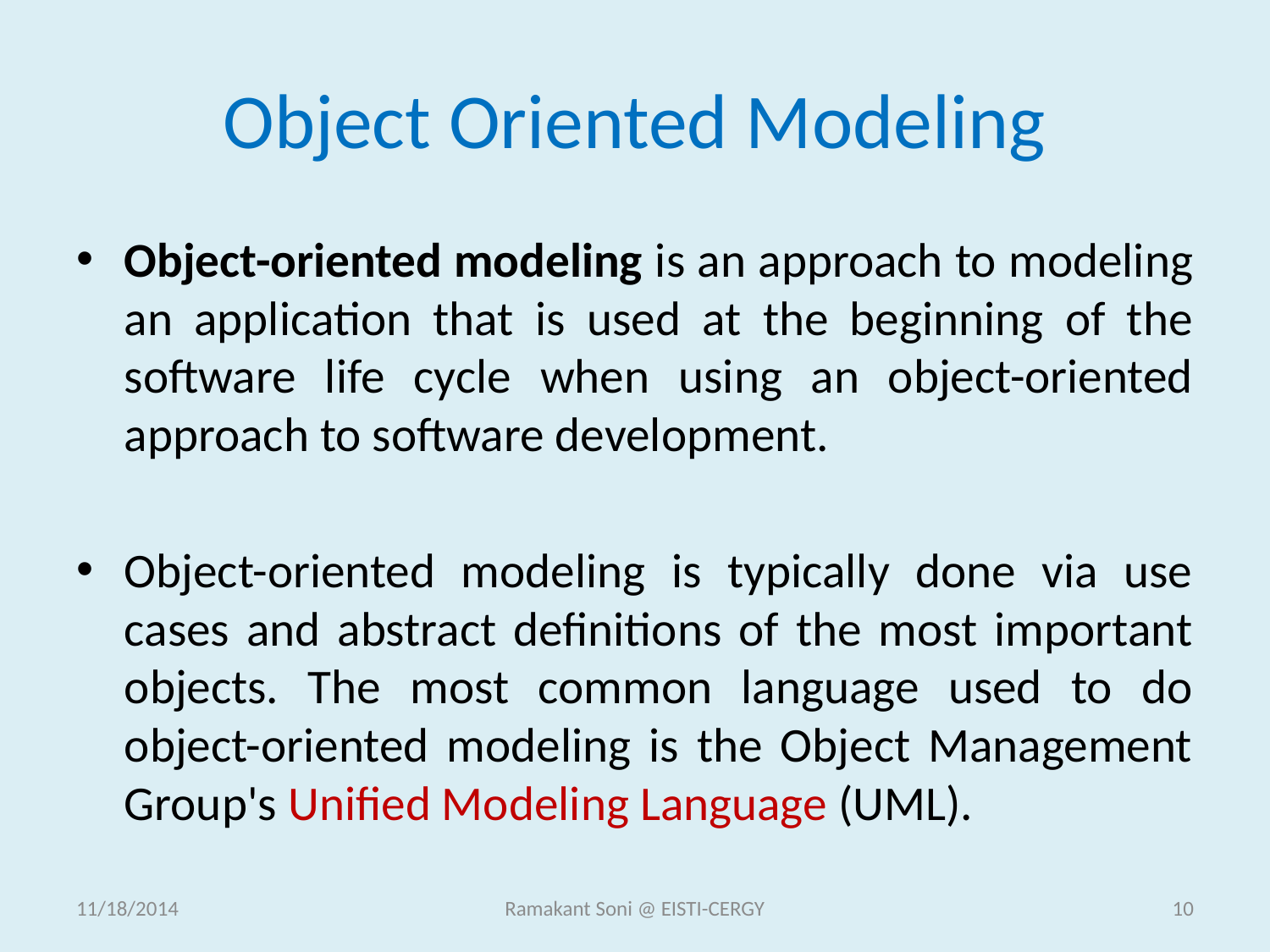

# Object Oriented Modeling
Object-oriented modeling is an approach to modeling an application that is used at the beginning of the software life cycle when using an object-oriented approach to software development.

Object-oriented modeling is typically done via use cases and abstract definitions of the most important objects. The most common language used to do object-oriented modeling is the Object Management Group's Unified Modeling Language (UML).

11/18/2014
Ramakant Soni @ EISTI-CERGY
10